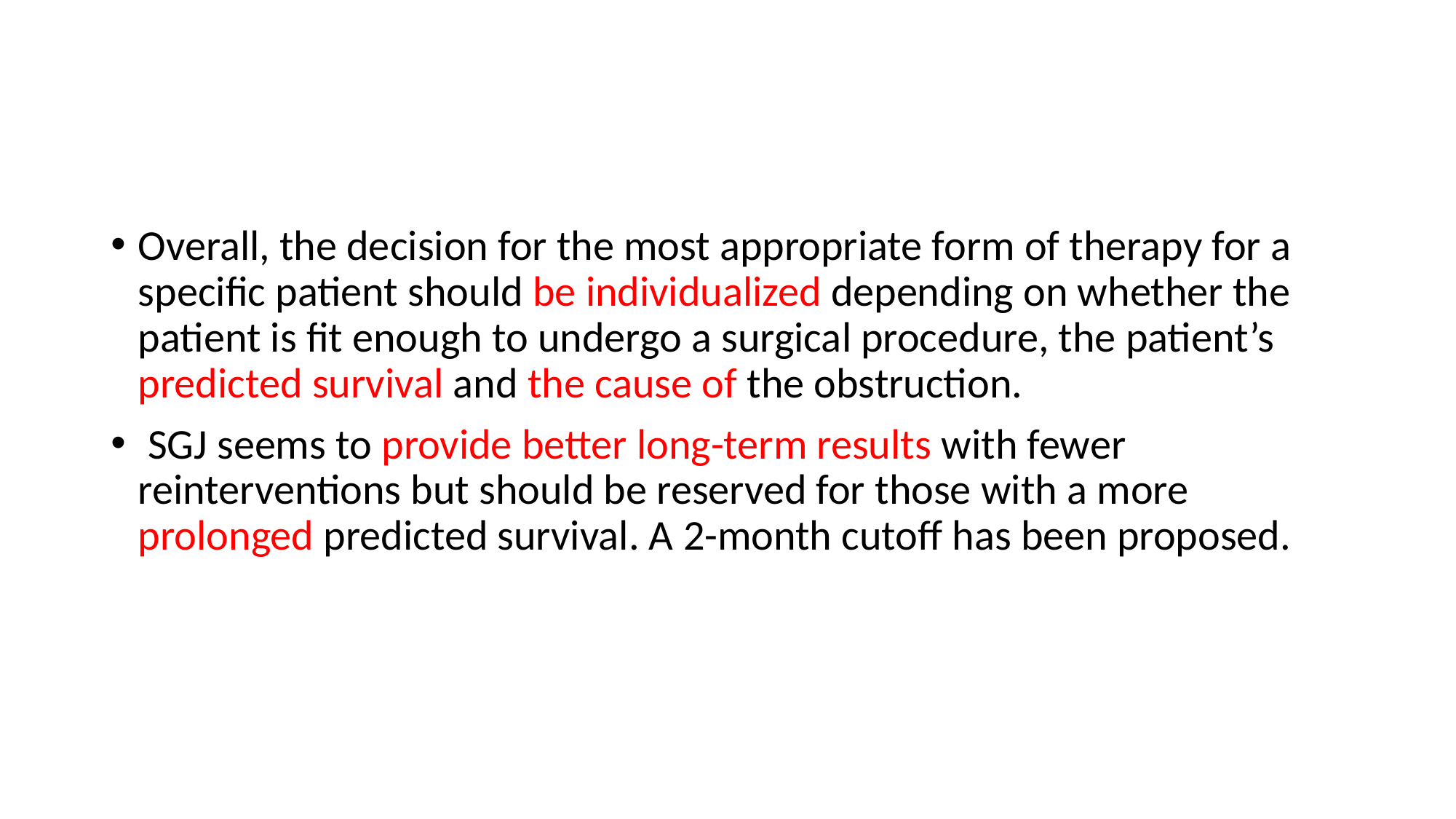

#
Overall, the decision for the most appropriate form of therapy for a specific patient should be individualized depending on whether the patient is fit enough to undergo a surgical procedure, the patient’s predicted survival and the cause of the obstruction.
 SGJ seems to provide better long-term results with fewer reinterventions but should be reserved for those with a more prolonged predicted survival. A 2-month cutoff has been proposed.